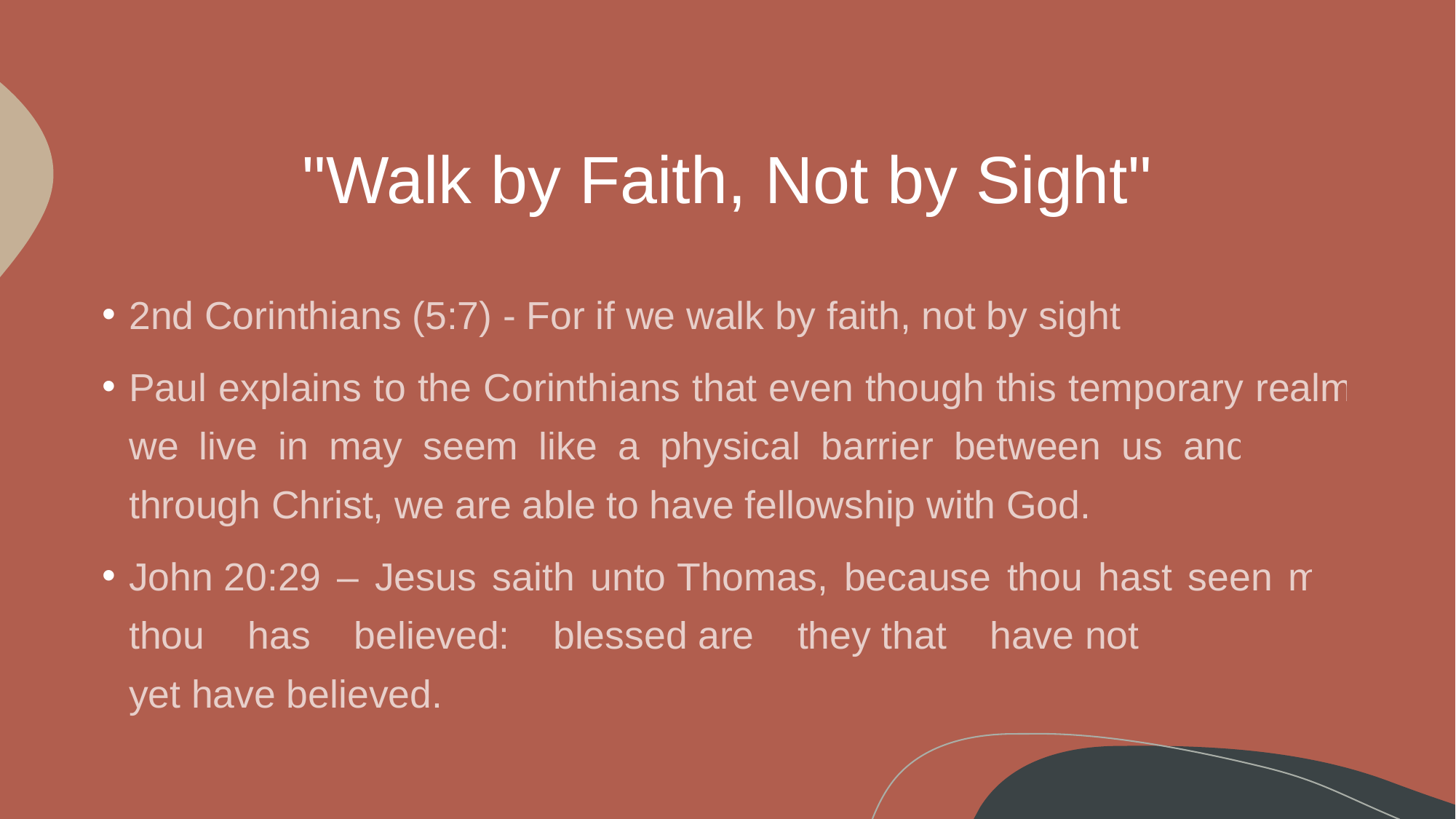

# "Walk by Faith, Not by Sight"
2nd Corinthians (5:7) - For if we walk by faith, not by sight
Paul explains to the Corinthians that even though this temporary realm we live in may seem like a physical barrier between us and God, through Christ, we are able to have fellowship with God.
John 20:29 – Jesus saith unto Thomas, because thou hast seen me, thou has believed: blessed are they that have not seen, and yet have believed.